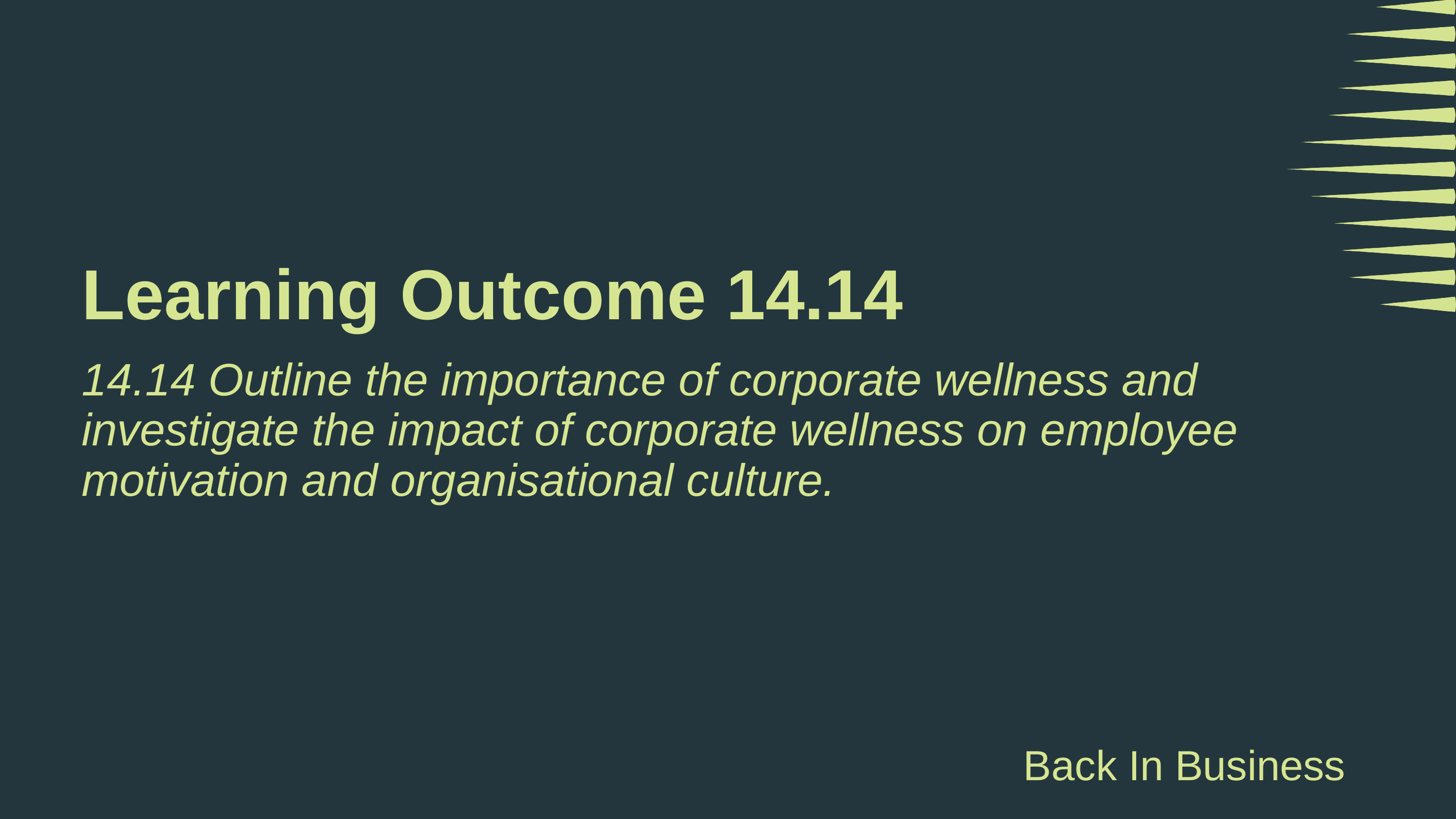

Learning Outcome 14.14
14.14 Outline the importance of corporate wellness and investigate the impact of corporate wellness on employee motivation and organisational culture.
Back In Business